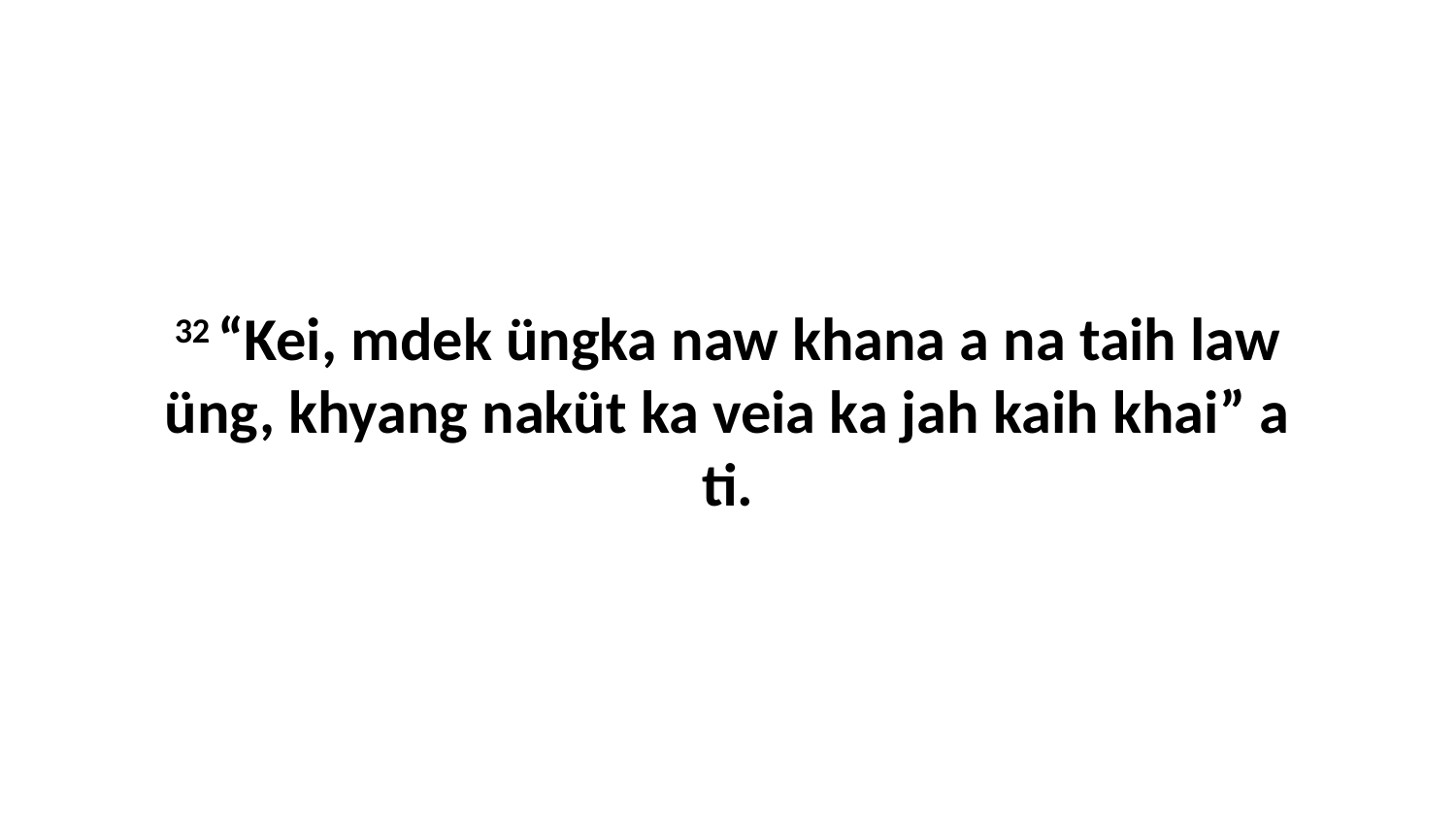

32 “Kei, mdek üngka naw khana a na taih law üng, khyang naküt ka veia ka jah kaih khai” a ti.